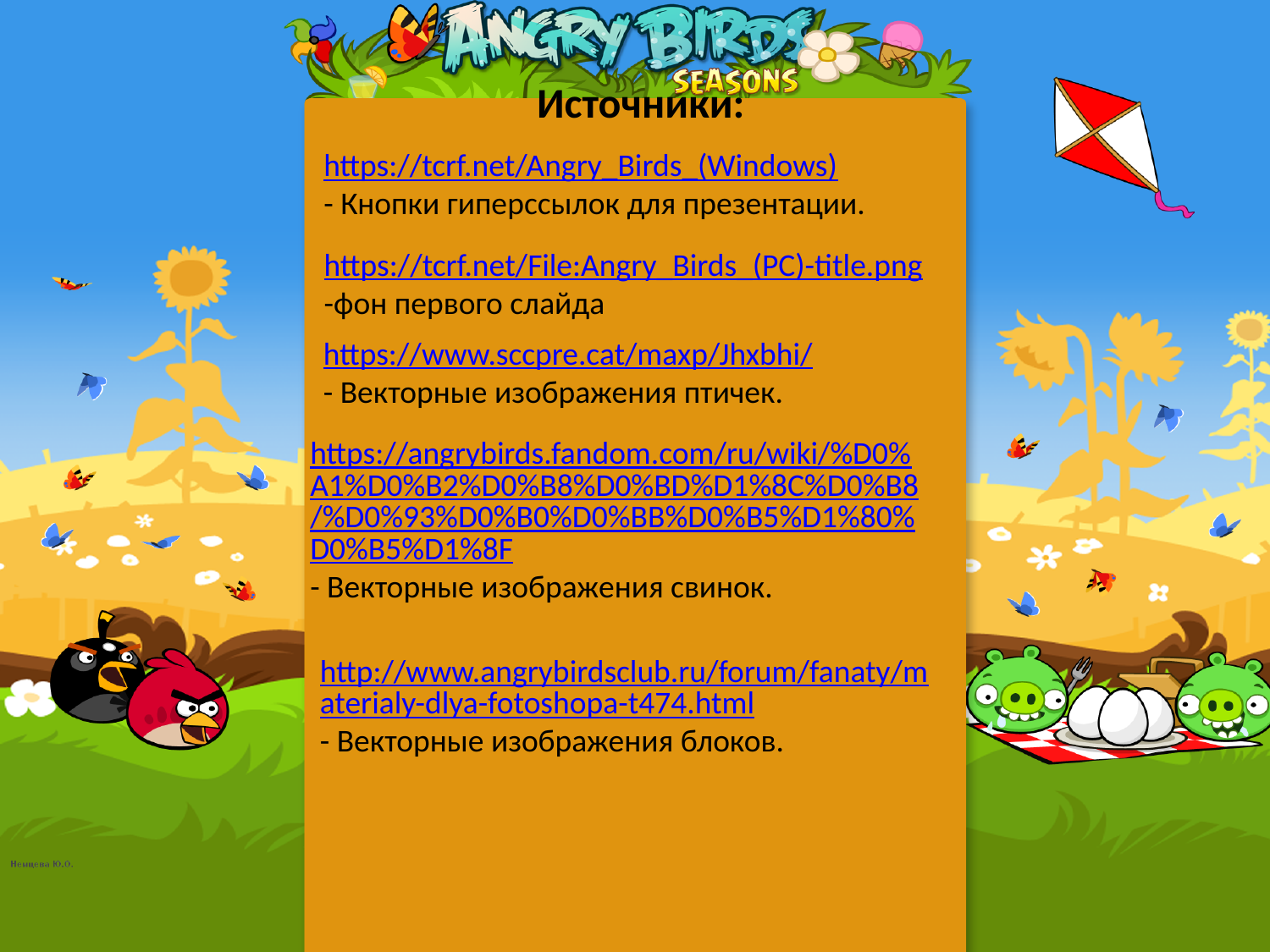

Источники:
https://tcrf.net/Angry_Birds_(Windows)
- Кнопки гиперссылок для презентации.
https://tcrf.net/File:Angry_Birds_(PC)-title.png
-фон первого слайда
https://www.sccpre.cat/maxp/Jhxbhi/
- Векторные изображения птичек.
https://angrybirds.fandom.com/ru/wiki/%D0%A1%D0%B2%D0%B8%D0%BD%D1%8C%D0%B8/%D0%93%D0%B0%D0%BB%D0%B5%D1%80%D0%B5%D1%8F
- Векторные изображения свинок.
http://www.angrybirdsclub.ru/forum/fanaty/materialy-dlya-fotoshopa-t474.html
- Векторные изображения блоков.